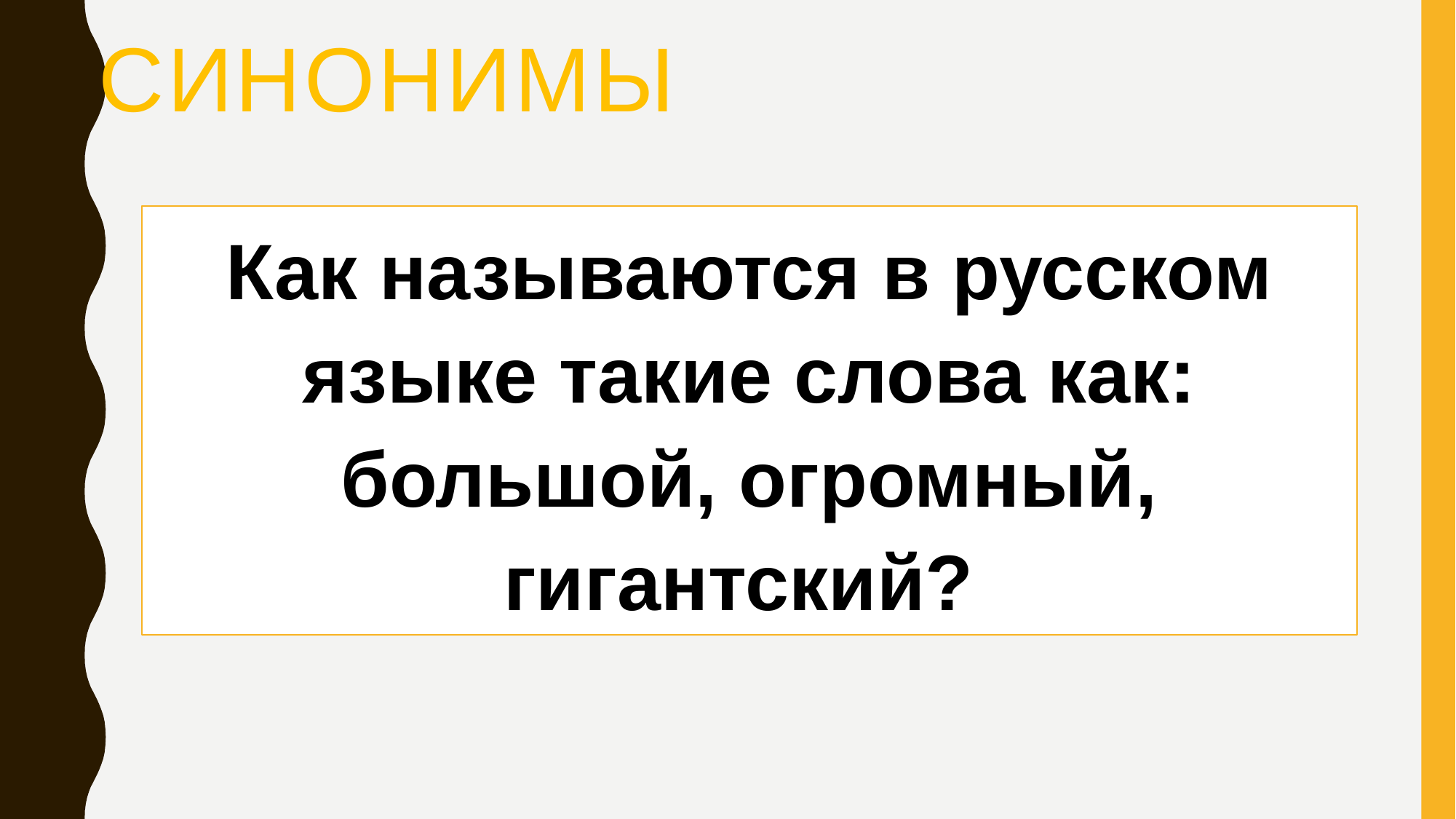

# Синонимы
Как называются в русском языке такие слова как: большой, огромный, гигантский?